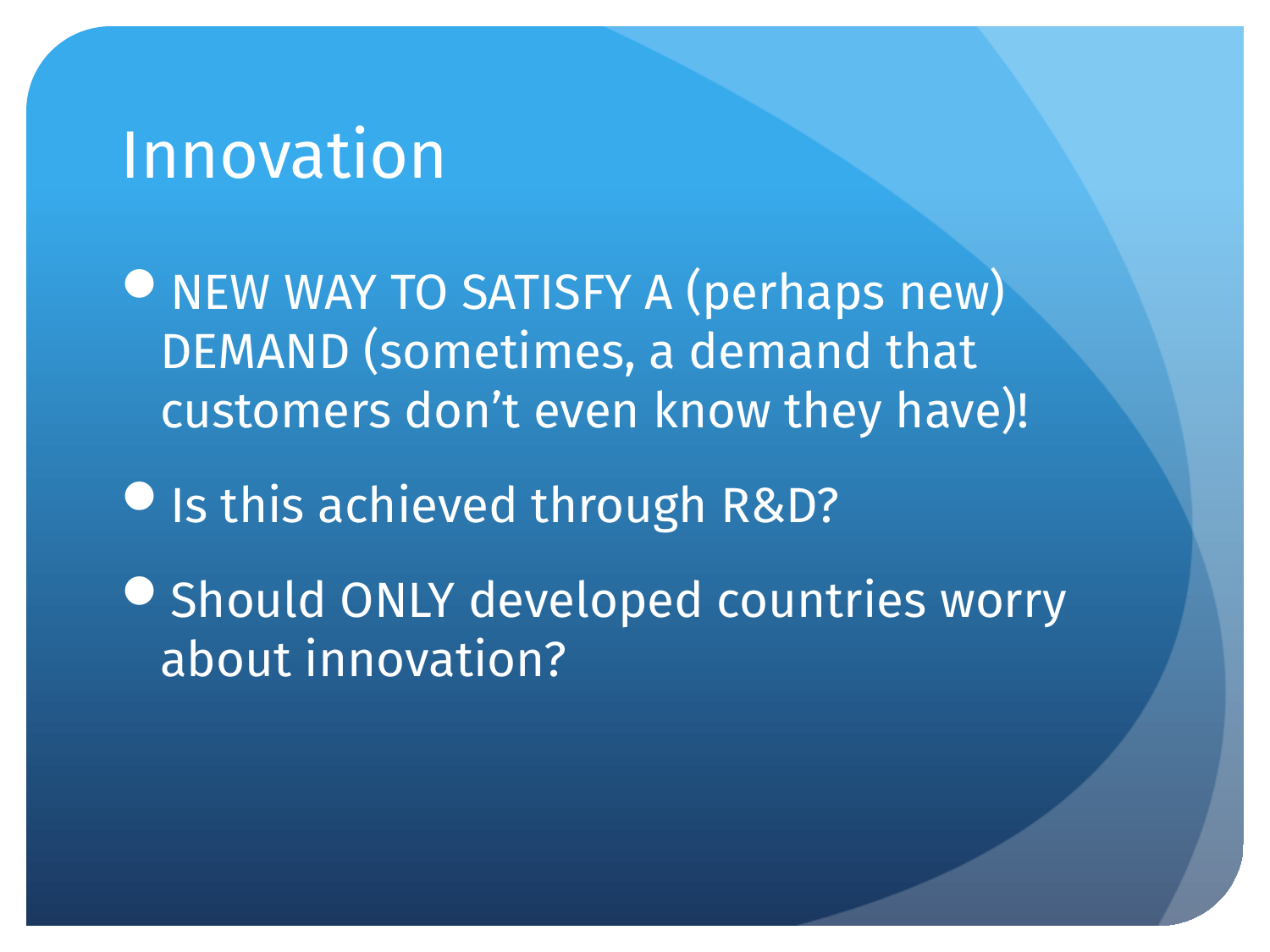

# Innovation
NEW WAY TO SATISFY A (perhaps new) DEMAND (sometimes, a demand that customers don’t even know they have)!
Is this achieved through R&D?
Should ONLY developed countries worry about innovation?